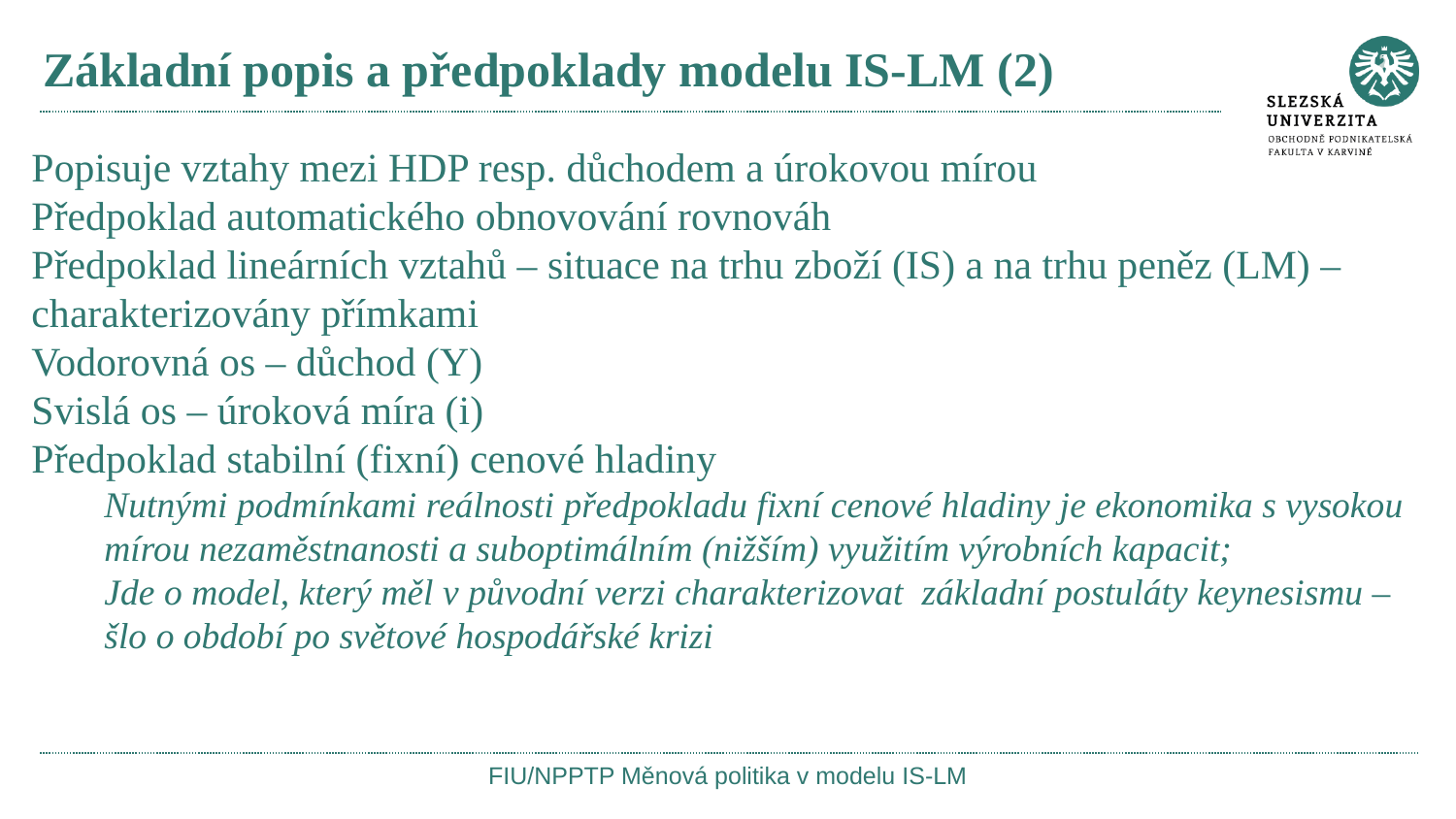

# Základní popis a předpoklady modelu IS-LM (2)
Popisuje vztahy mezi HDP resp. důchodem a úrokovou mírou
Předpoklad automatického obnovování rovnováh
Předpoklad lineárních vztahů – situace na trhu zboží (IS) a na trhu peněz (LM) – charakterizovány přímkami
Vodorovná os – důchod (Y)
Svislá os – úroková míra (i)
Předpoklad stabilní (fixní) cenové hladiny
Nutnými podmínkami reálnosti předpokladu fixní cenové hladiny je ekonomika s vysokou mírou nezaměstnanosti a suboptimálním (nižším) využitím výrobních kapacit;
Jde o model, který měl v původní verzi charakterizovat  základní postuláty keynesismu – šlo o období po světové hospodářské krizi

FIU/NPPTP Měnová politika v modelu IS-LM